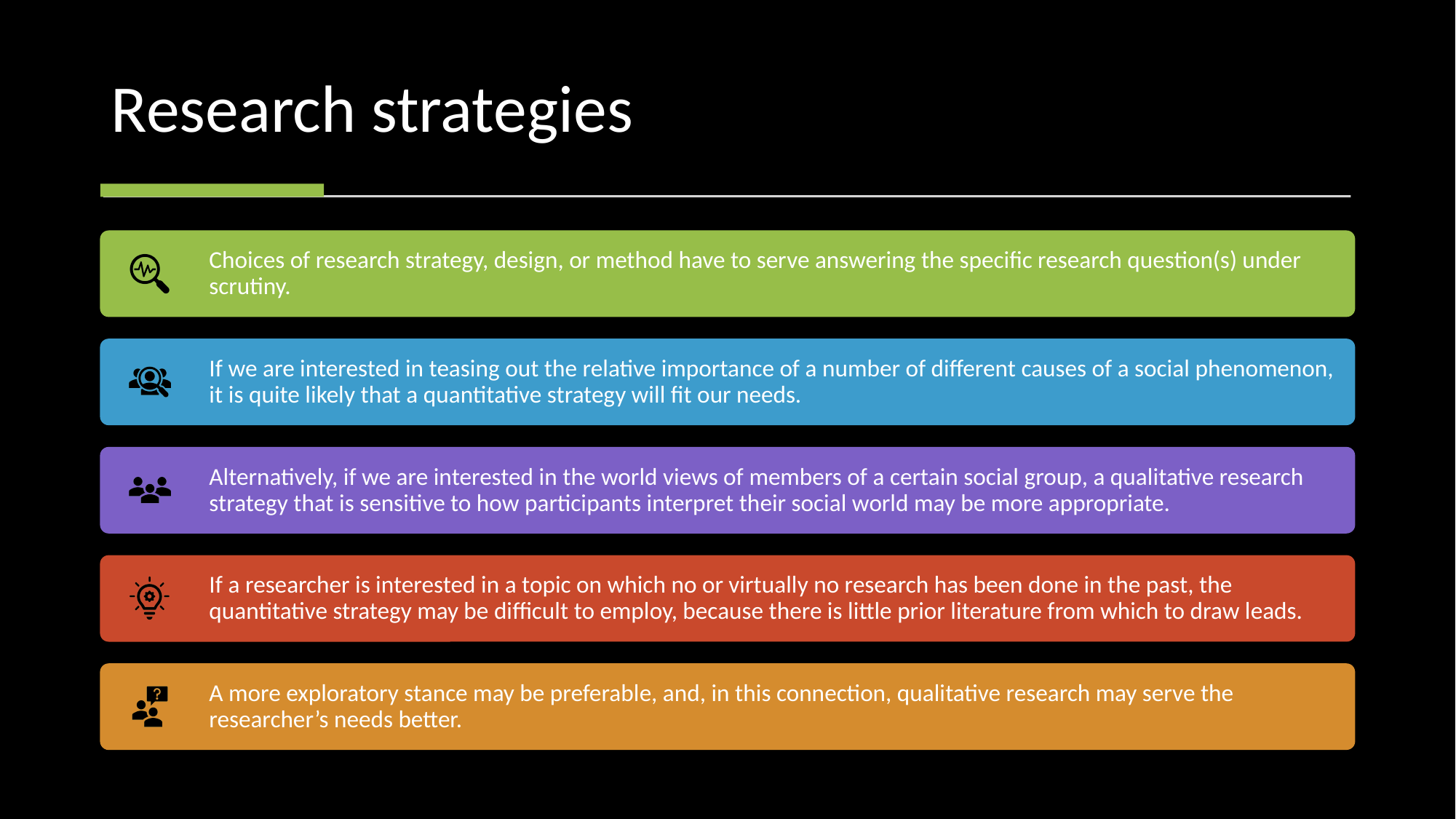

# Research strategies

Choices of research strategy, design, or method have to serve answering the specific research question(s) under scrutiny.
If we are interested in teasing out the relative importance of a number of different causes of a social phenomenon, it is quite likely that a quantitative strategy will fit our needs.
Alternatively, if we are interested in the world views of members of a certain social group, a qualitative research strategy that is sensitive to how participants interpret their social world may be more appropriate.
If a researcher is interested in a topic on which no or virtually no research has been done in the past, the quantitative strategy may be difficult to employ, because there is little prior literature from which to draw leads.
A more exploratory stance may be preferable, and, in this connection, qualitative research may serve the researcher’s needs better.